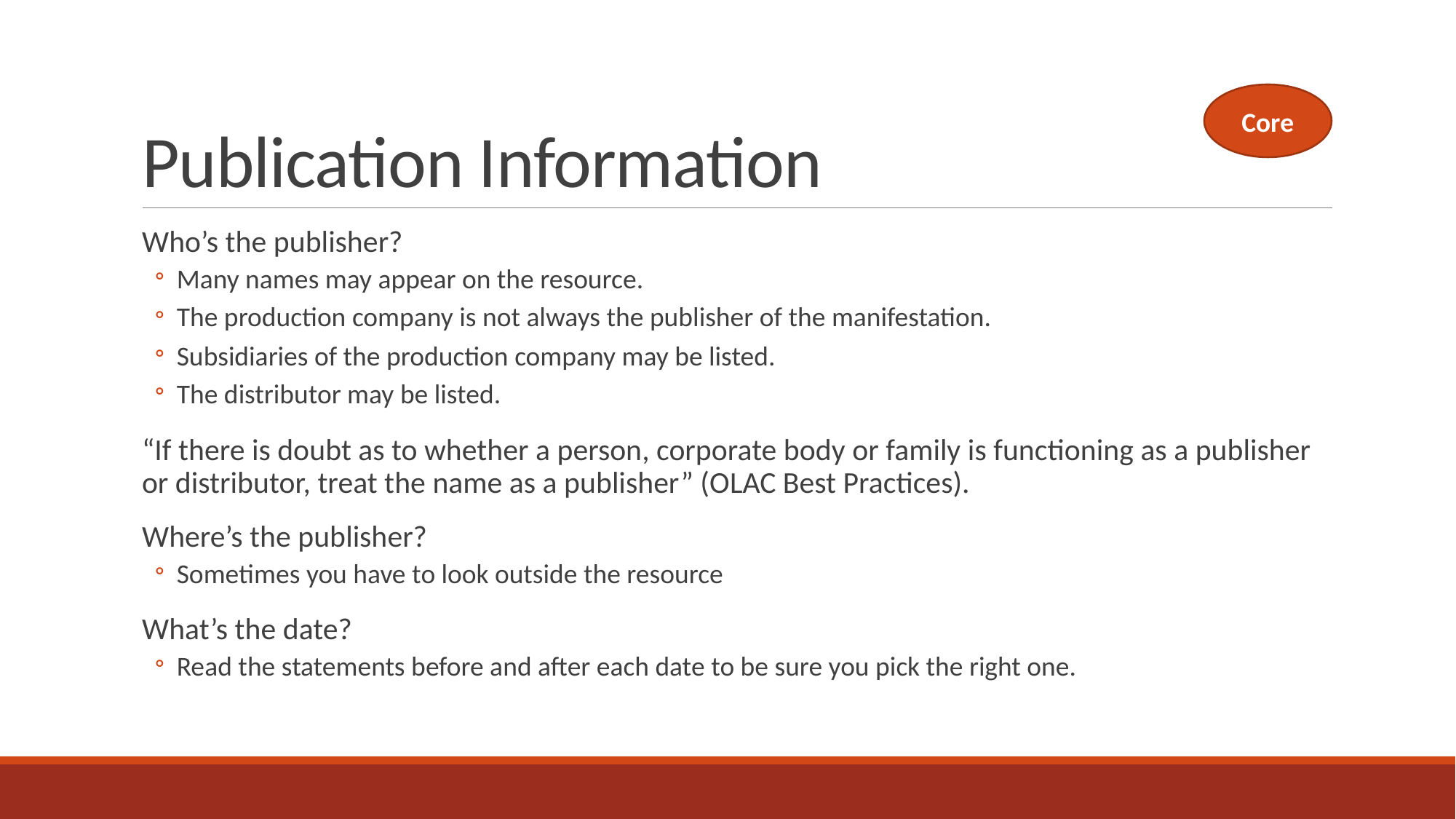

# Publication Information
Core
Who’s the publisher?
Many names may appear on the resource.
The production company is not always the publisher of the manifestation.
Subsidiaries of the production company may be listed.
The distributor may be listed.
“If there is doubt as to whether a person, corporate body or family is functioning as a publisher or distributor, treat the name as a publisher” (OLAC Best Practices).
Where’s the publisher?
Sometimes you have to look outside the resource
What’s the date?
Read the statements before and after each date to be sure you pick the right one.